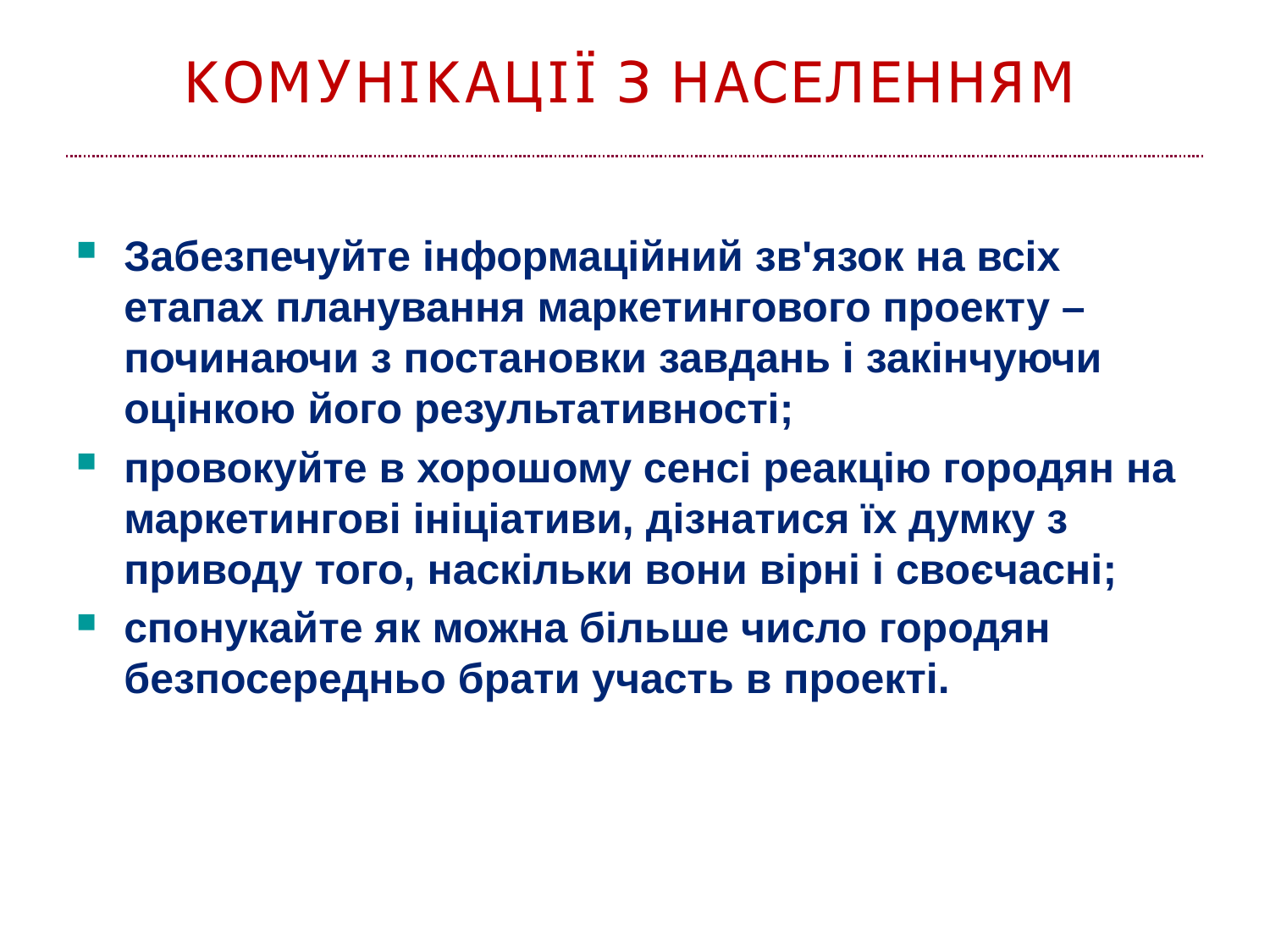

# Комунікації з населенням
Забезпечуйте інформаційний зв'язок на всіх етапах планування маркетингового проекту – починаючи з постановки завдань і закінчуючи оцінкою його результативності;
провокуйте в хорошому сенсі реакцію городян на маркетингові ініціативи, дізнатися їх думку з приводу того, наскільки вони вірні і своєчасні;
спонукайте як можна більше число городян безпосередньо брати участь в проекті.